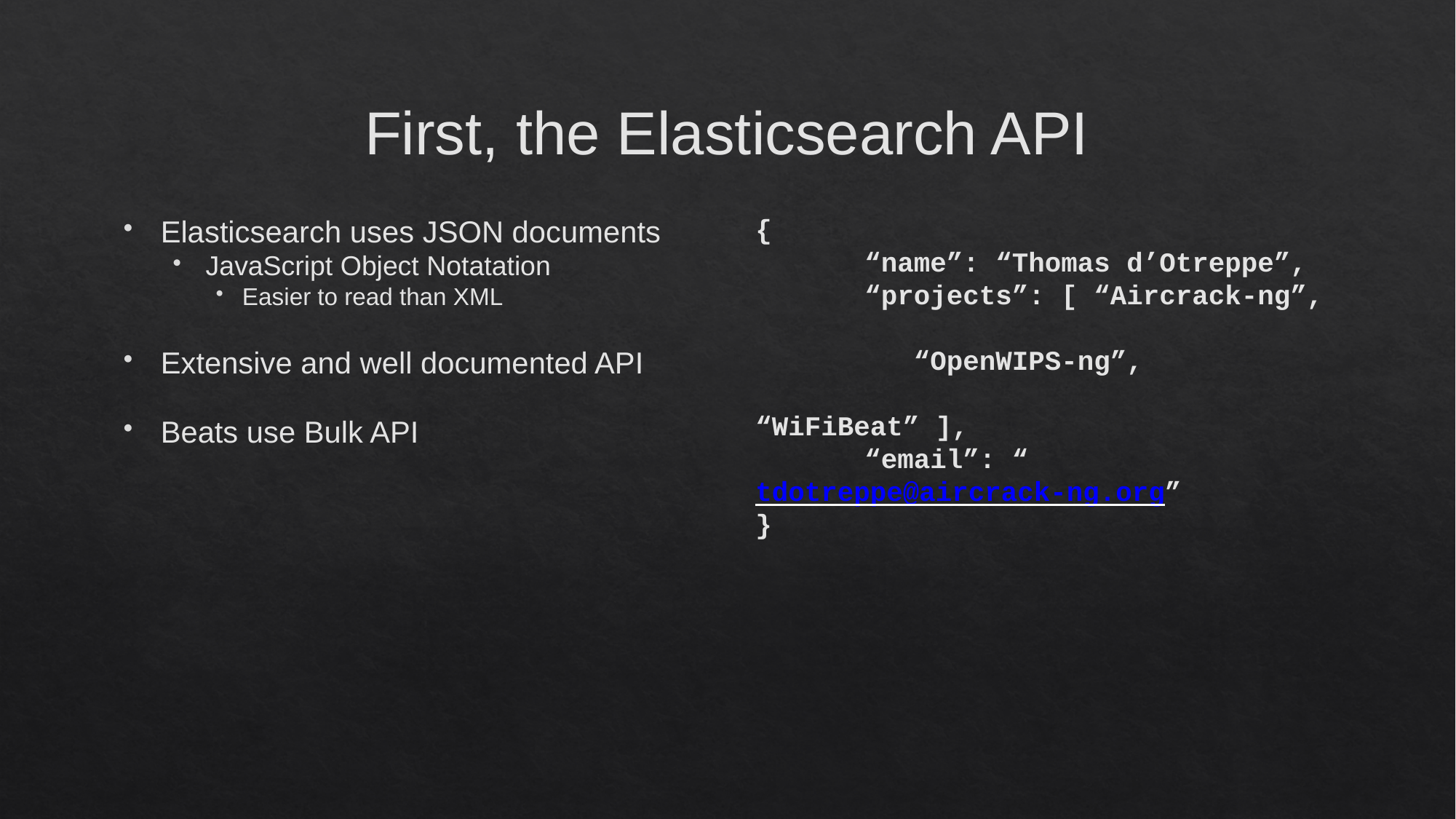

First, the Elasticsearch API
Elasticsearch uses JSON documents
JavaScript Object Notatation
Easier to read than XML

Extensive and well documented API

Beats use Bulk API
{
	“name”: “Thomas d’Otreppe”,
	“projects”: [ “Aircrack-ng”, 						   “OpenWIPS-ng”,
				   “WiFiBeat” ],
	“email”: “tdotreppe@aircrack-ng.org”
}